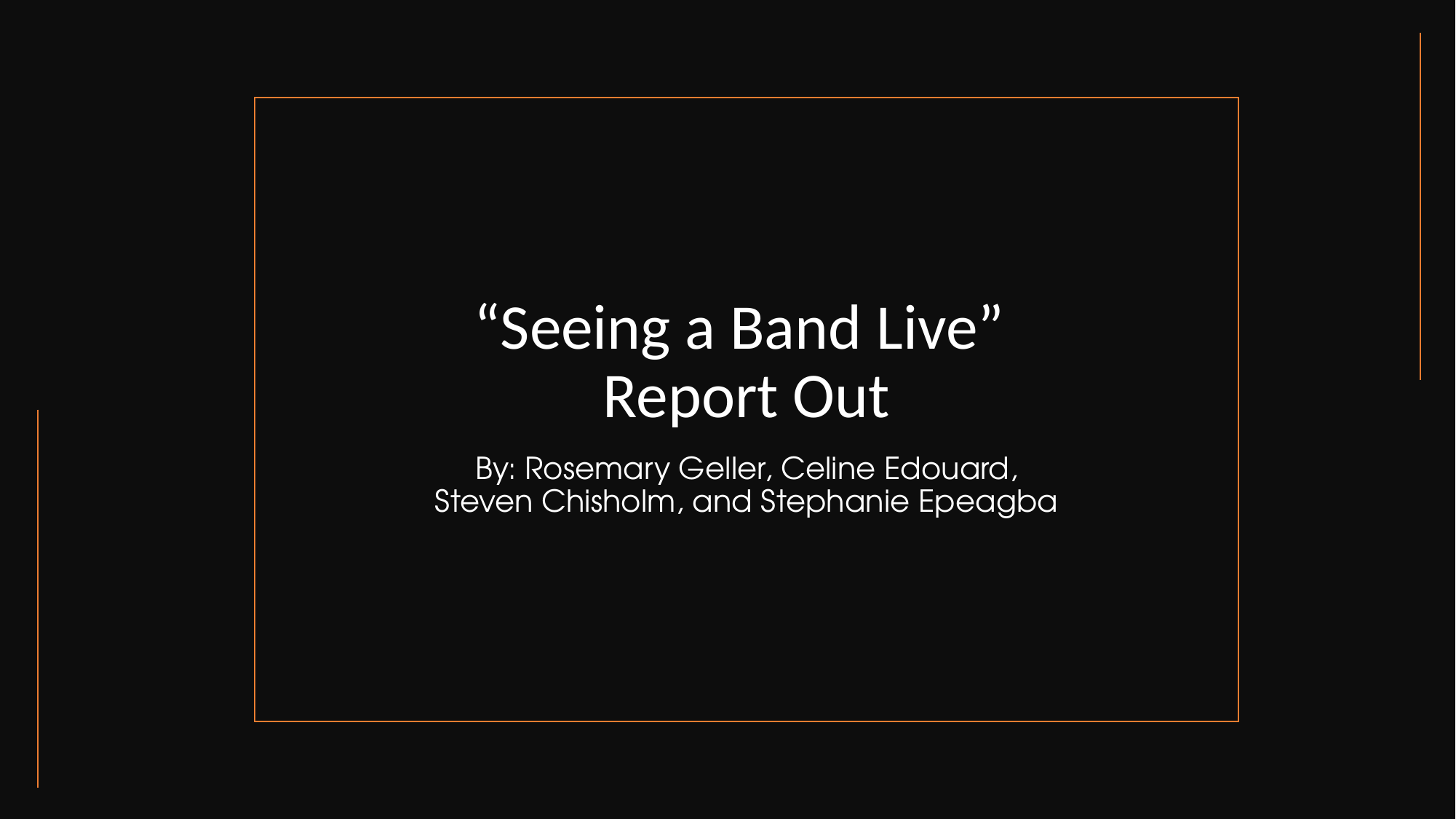

# “Seeing a Band Live” Report Out
By: Rosemary Geller, Celine Edouard, Steven Chisholm, and Stephanie Epeagba